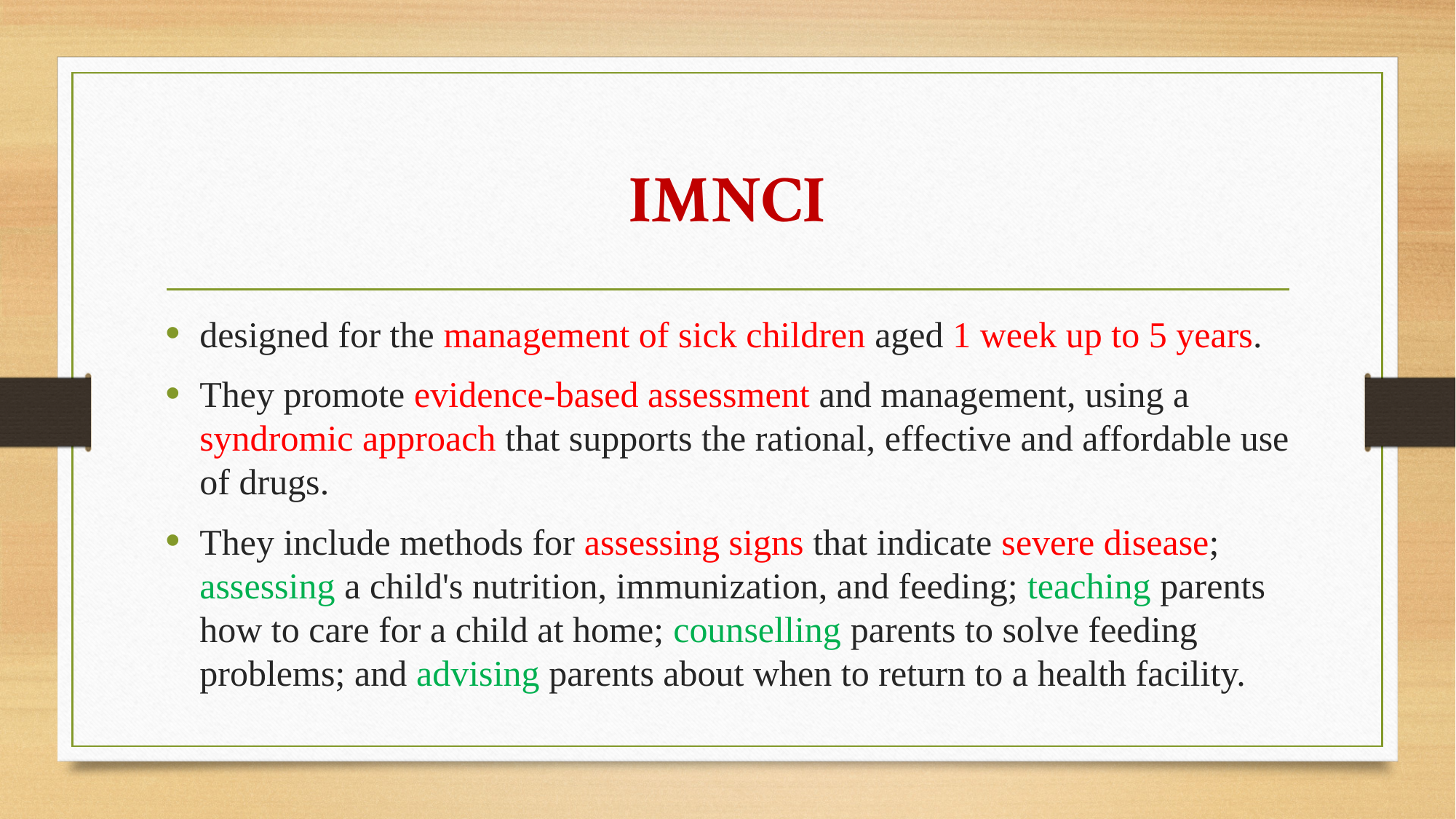

# IMNCI
designed for the management of sick children aged 1 week up to 5 years.
They promote evidence-based assessment and management, using a syndromic approach that supports the rational, effective and affordable use of drugs.
They include methods for assessing signs that indicate severe disease; assessing a child's nutrition, immunization, and feeding; teaching parents how to care for a child at home; counselling parents to solve feeding problems; and advising parents about when to return to a health facility.